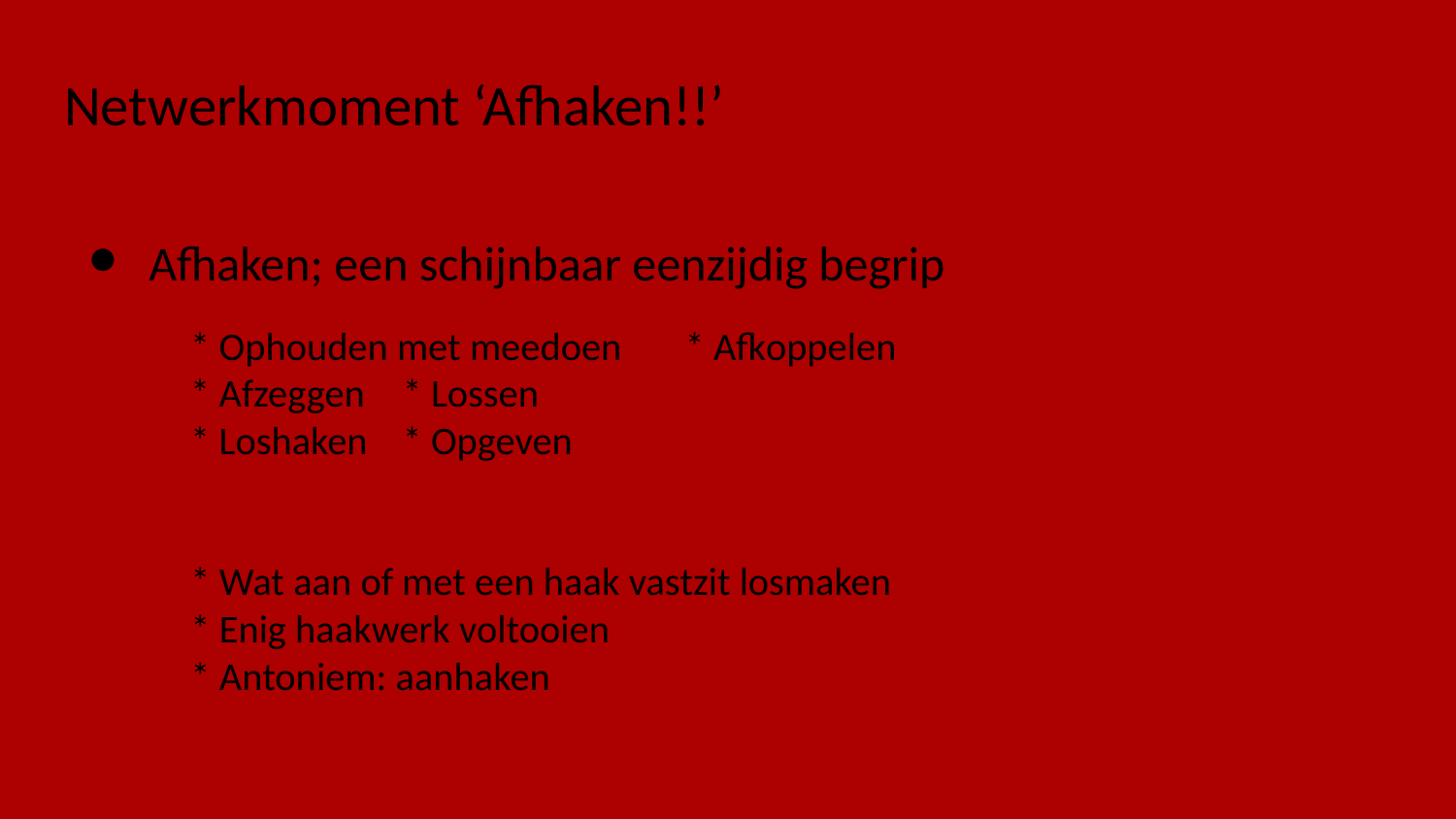

# Netwerkmoment ‘Afhaken!!’
Afhaken; een schijnbaar eenzijdig begrip
* Ophouden met meedoen		* Afkoppelen
* Afzeggen						* Lossen
* Loshaken						* Opgeven

		* Wat aan of met een haak vastzit losmaken
		* Enig haakwerk voltooien
 		* Antoniem: aanhaken